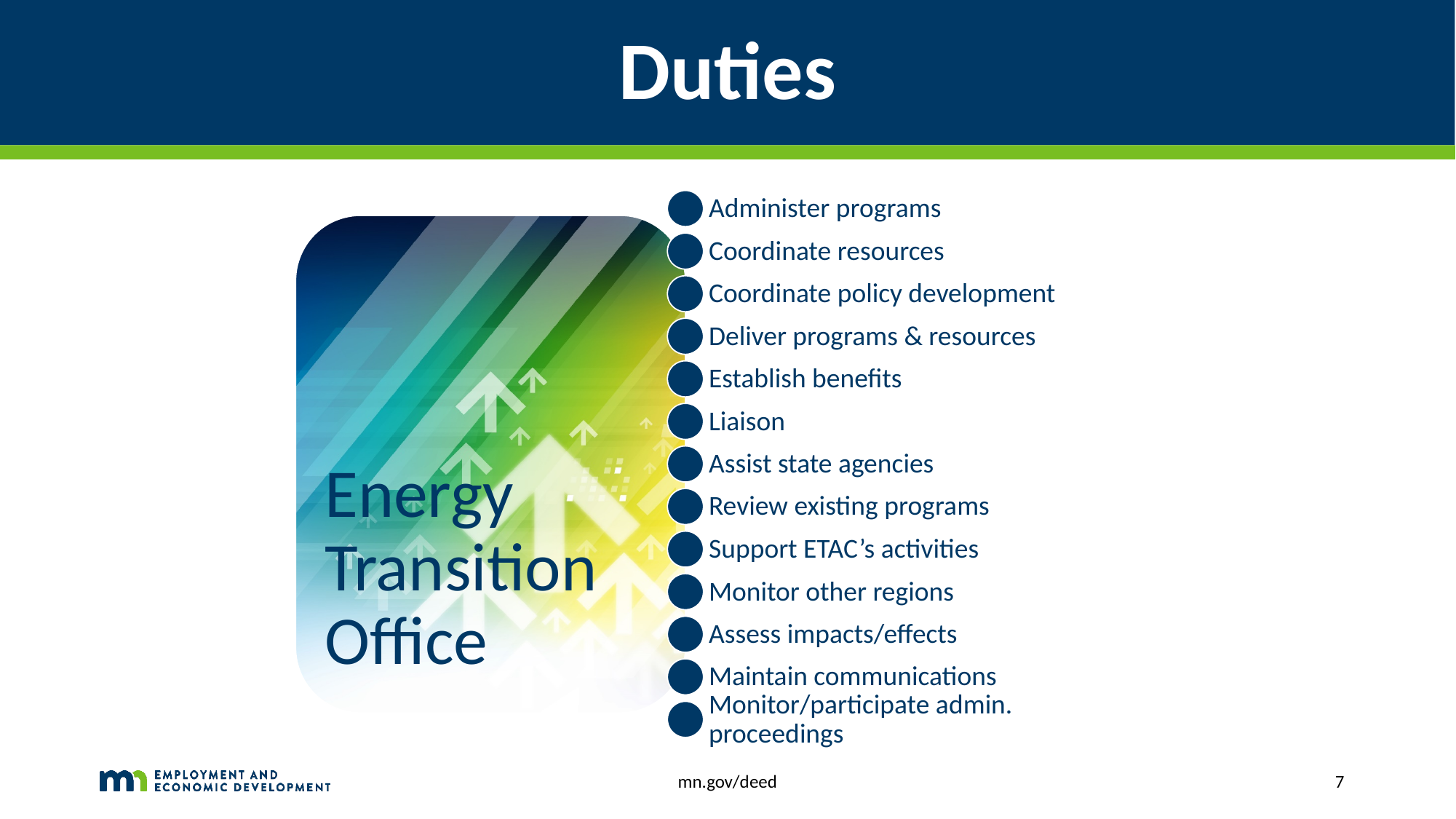

# Duties
Energy Transition Office
Administer programs
Coordinate resources
Coordinate policy development
Deliver programs & resources
Establish benefits
Liaison
Assist state agencies
Review existing programs
Support ETAC’s activities
Monitor other regions
Assess impacts/effects
Maintain communications
Monitor/participate admin. proceedings
mn.gov/deed
7